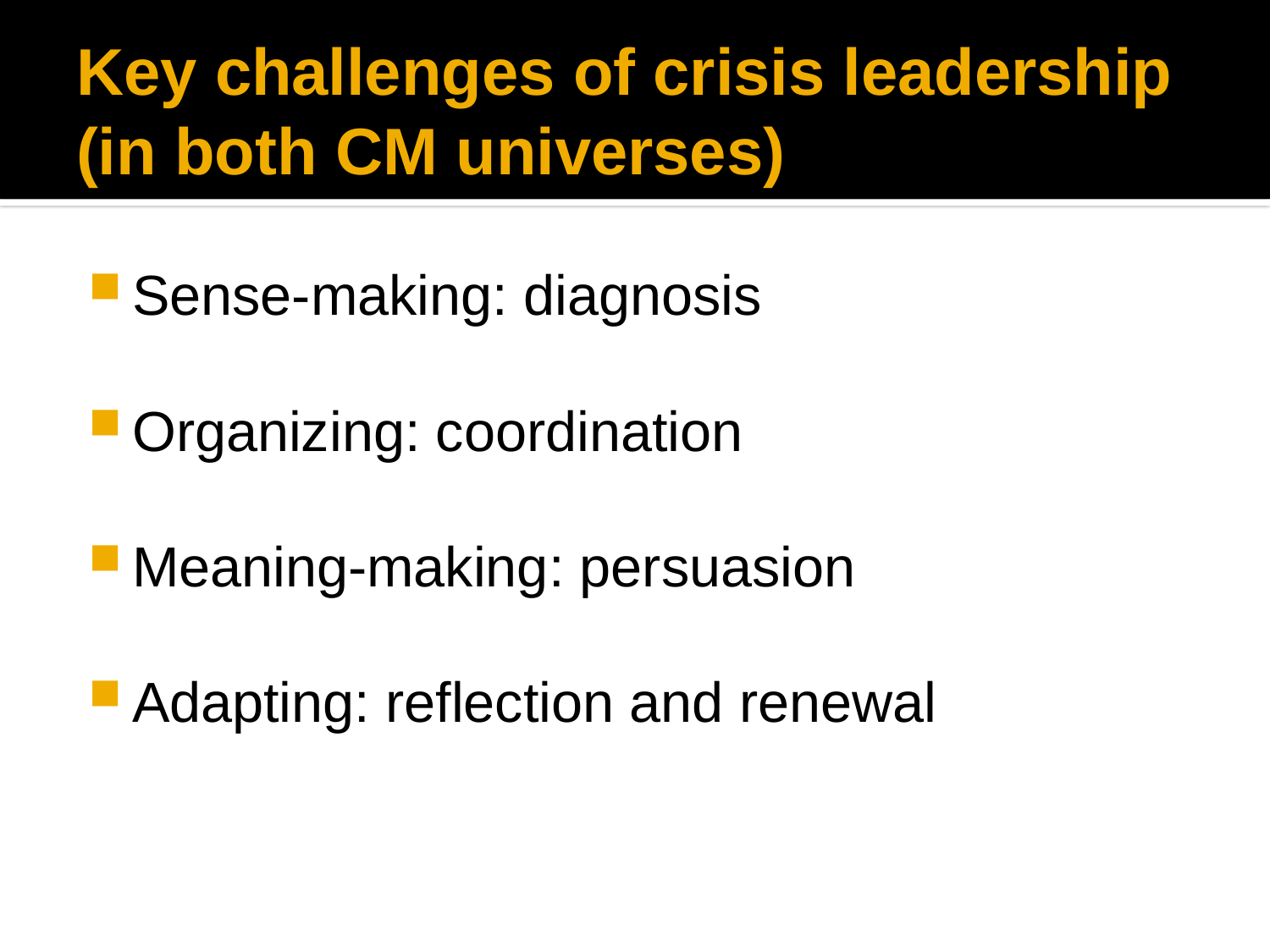

# Key challenges of crisis leadership (in both CM universes)
Sense-making: diagnosis

Organizing: coordination

Meaning-making: persuasion

Adapting: reflection and renewal